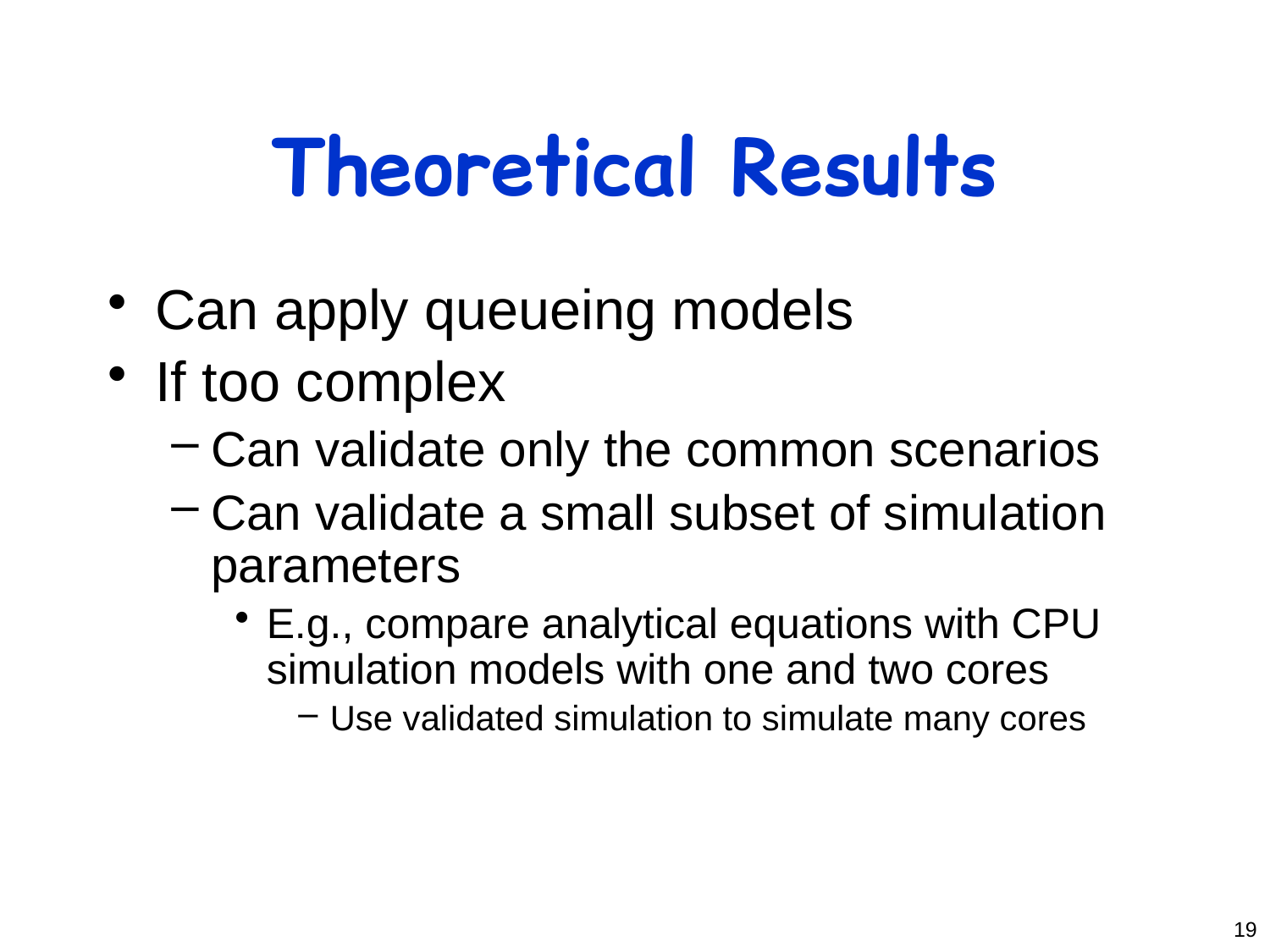

# Theoretical Results
Can apply queueing models
If too complex
Can validate only the common scenarios
Can validate a small subset of simulation parameters
E.g., compare analytical equations with CPU simulation models with one and two cores
Use validated simulation to simulate many cores

19